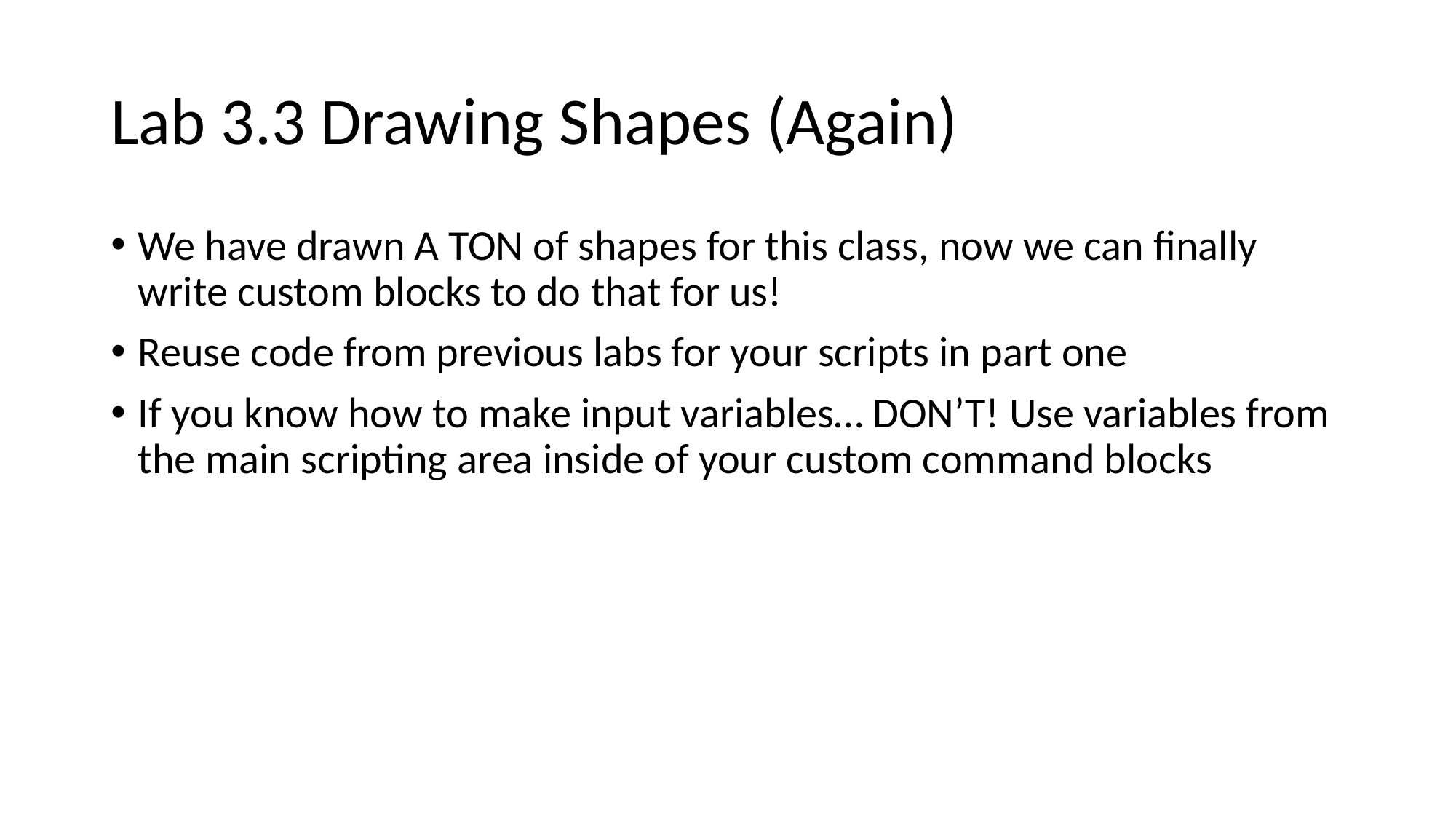

# Lab 3.3 Drawing Shapes (Again)
We have drawn A TON of shapes for this class, now we can finally write custom blocks to do that for us!
Reuse code from previous labs for your scripts in part one
If you know how to make input variables… DON’T! Use variables from the main scripting area inside of your custom command blocks